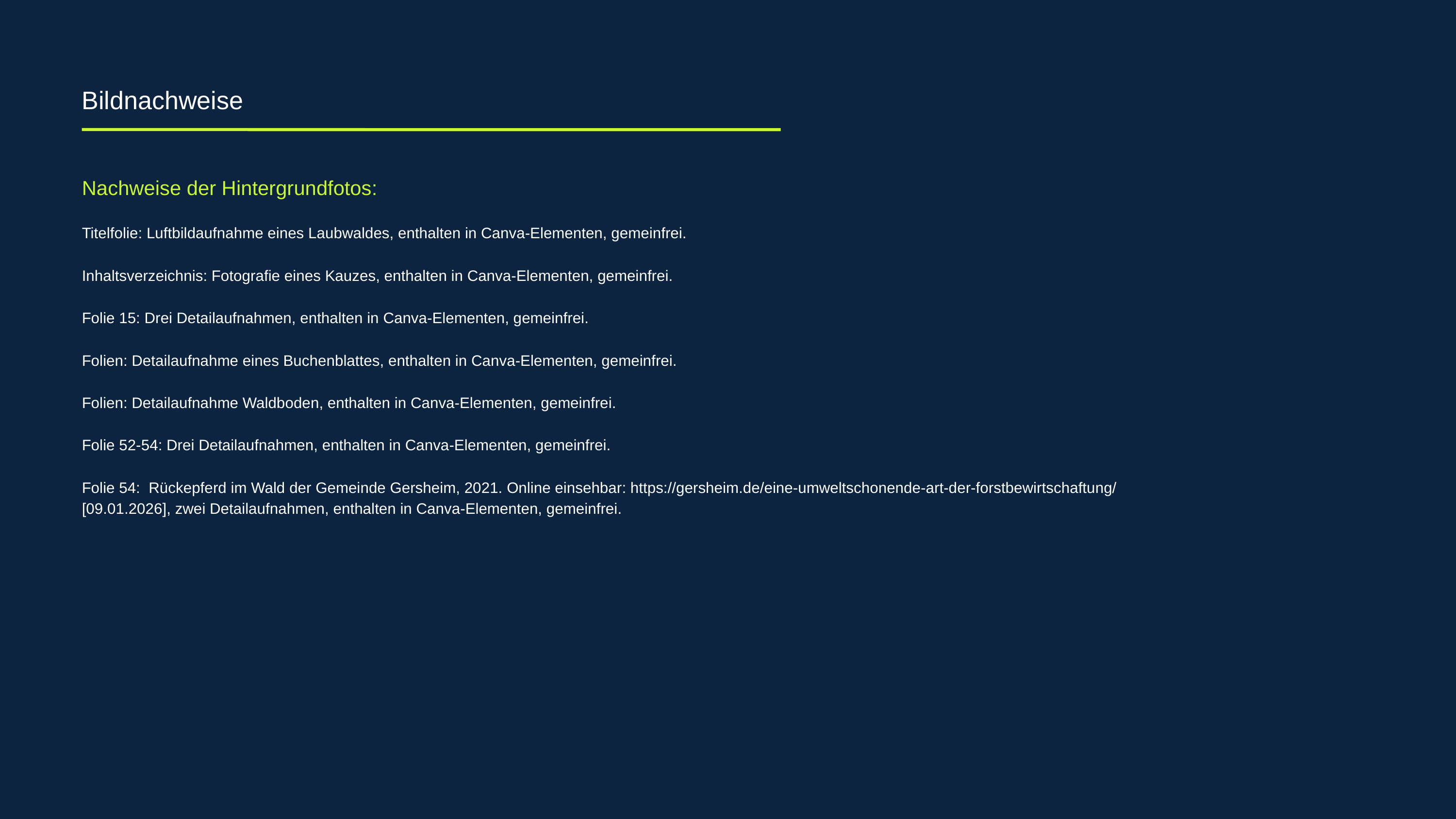

Bildnachweise

Nachweise der Hintergrundfotos:

Titelfolie: Luftbildaufnahme eines Laubwaldes, enthalten in Canva-Elementen, gemeinfrei.

Inhaltsverzeichnis: Fotografie eines Kauzes, enthalten in Canva-Elementen, gemeinfrei.

Folie 15: Drei Detailaufnahmen, enthalten in Canva-Elementen, gemeinfrei.

Folien: Detailaufnahme eines Buchenblattes, enthalten in Canva-Elementen, gemeinfrei.

Folien: Detailaufnahme Waldboden, enthalten in Canva-Elementen, gemeinfrei.

Folie 52-54: Drei Detailaufnahmen, enthalten in Canva-Elementen, gemeinfrei.

Folie 54:  Rückepferd im Wald der Gemeinde Gersheim, 2021. Online einsehbar: https://gersheim.de/eine-umweltschonende-art-der-forstbewirtschaftung/ [09.01.2026], zwei Detailaufnahmen, enthalten in Canva-Elementen, gemeinfrei.